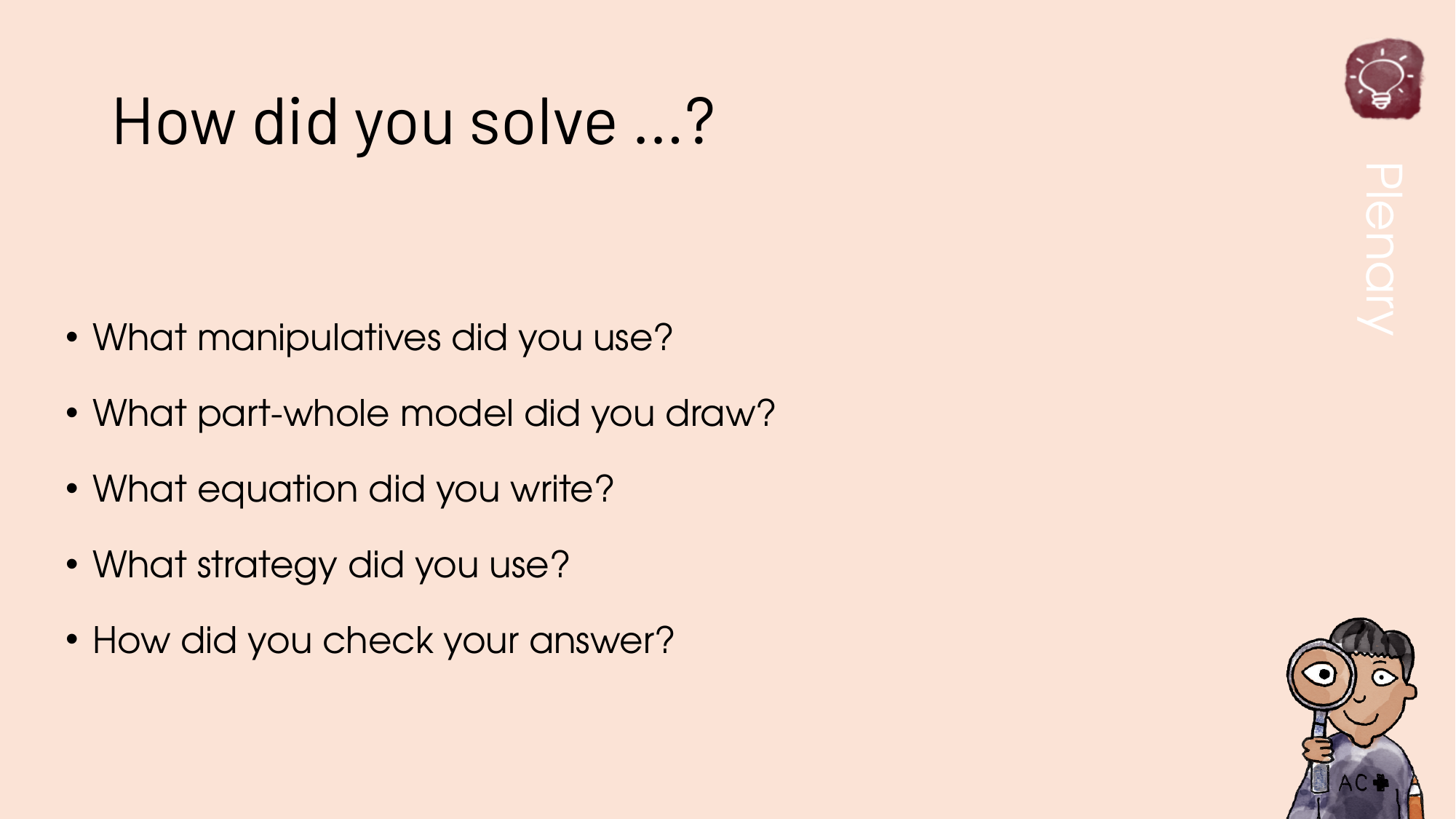

# How did you solve …?
What manipulatives did you use?
What part-whole model did you draw?
What equation did you write?
What strategy did you use?
How did you check your answer?